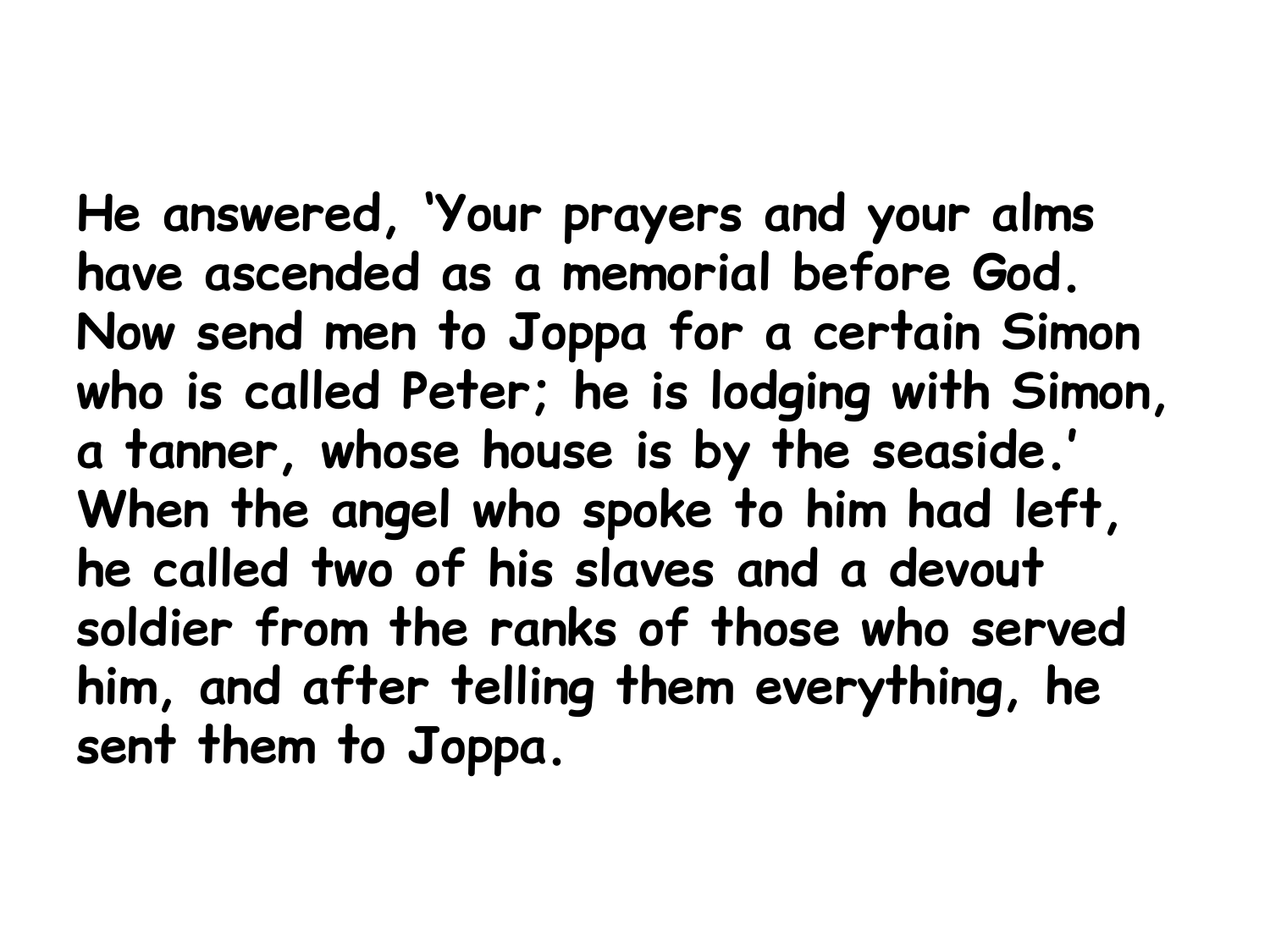

He answered, ‘Your prayers and your alms have ascended as a memorial before God. Now send men to Joppa for a certain Simon who is called Peter; he is lodging with Simon, a tanner, whose house is by the seaside.’ When the angel who spoke to him had left, he called two of his slaves and a devout soldier from the ranks of those who served him, and after telling them everything, he sent them to Joppa.